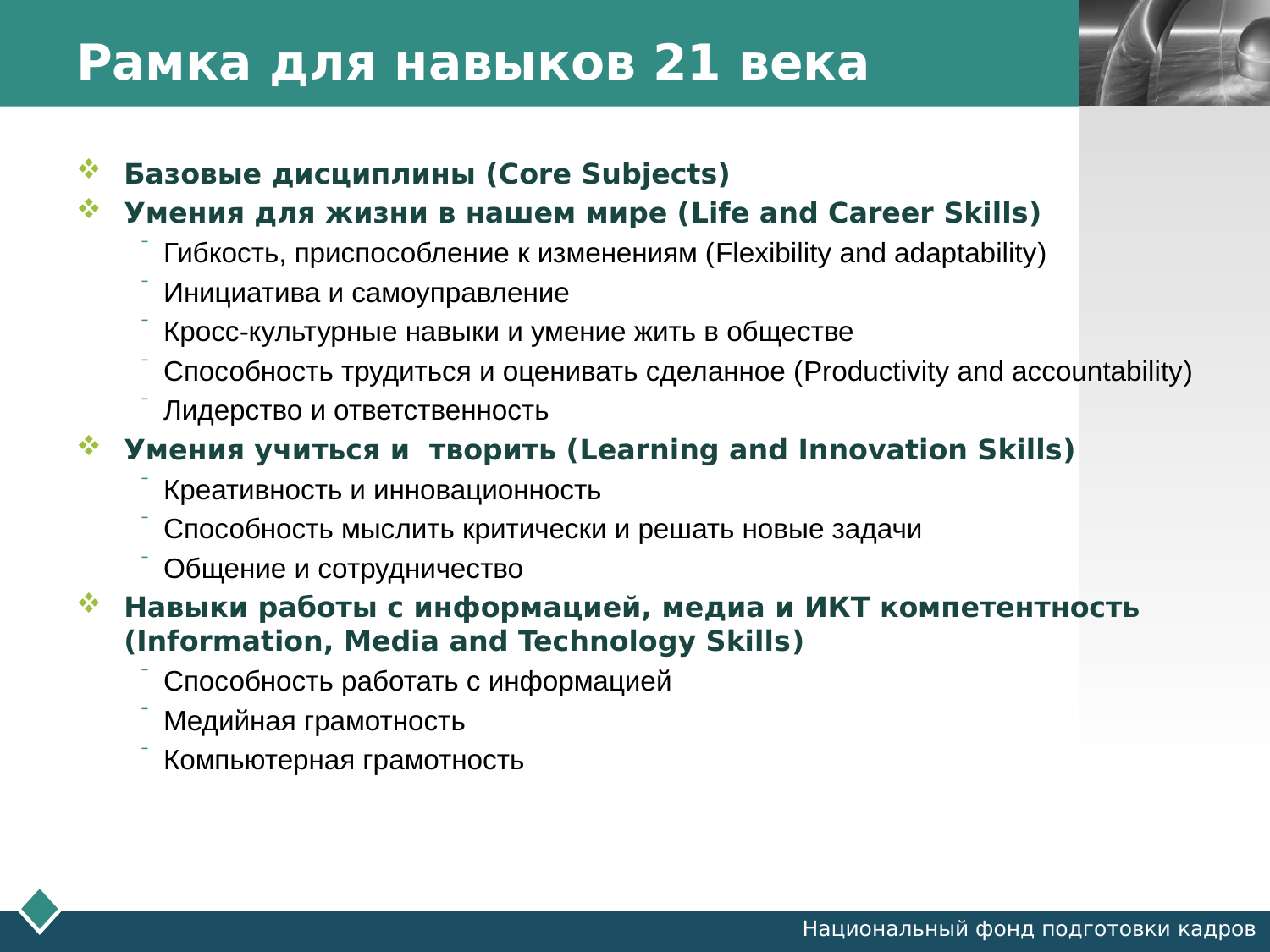

# Рамка для навыков 21 века
Базовые дисциплины (Core Subjects)
Умения для жизни в нашем мире (Life and Career Skills)
Гибкость, приспособление к изменениям (Flexibility and adaptability)
Инициатива и самоуправление
Кросс-культурные навыки и умение жить в обществе
Способность трудиться и оценивать сделанное (Productivity and accountability)
Лидерство и ответственность
Умения учиться и  творить (Learning and Innovation Skills)
Креативность и инновационность
Способность мыслить критически и решать новые задачи
Общение и сотрудничество
Навыки работы с информацией, медиа и ИКТ компетентность (Information, Media and Technology Skills)
Способность работать с информацией
Медийная грамотность
Компьютерная грамотность

Национальный фонд подготовки кадров